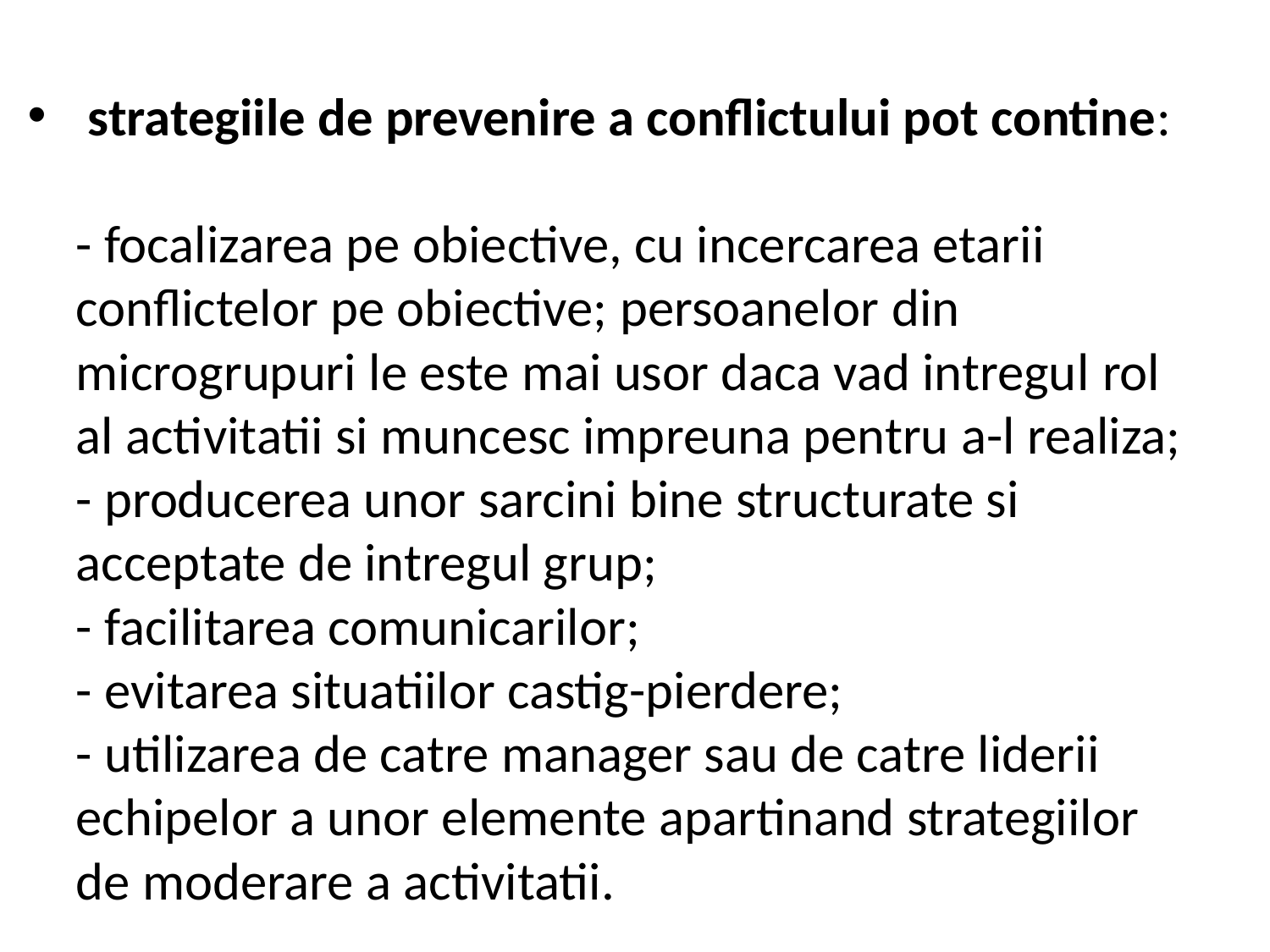

strategiile de prevenire a conflictului pot contine:
- focalizarea pe obiective, cu incercarea etarii conflictelor pe obiective; persoanelor din microgrupuri le este mai usor daca vad intregul rol al activitatii si muncesc impreuna pentru a-l realiza;
- producerea unor sarcini bine structurate si acceptate de intregul grup;
- facilitarea comunicarilor;
- evitarea situatiilor castig-pierdere;
- utilizarea de catre manager sau de catre liderii echipelor a unor elemente apartinand strategiilor de moderare a activitatii.